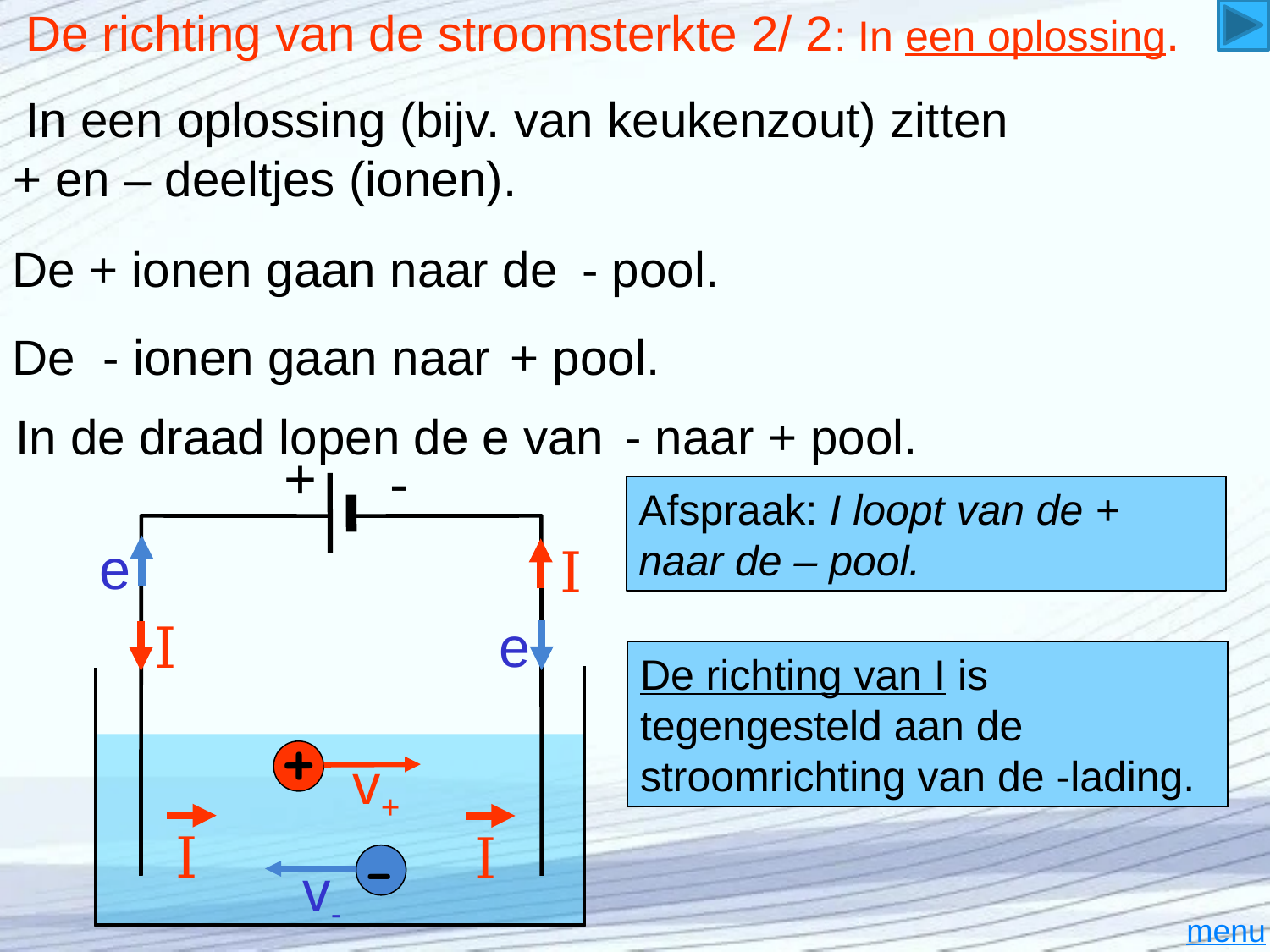

De richting van de stroomsterkte 2/ 2: In een oplossing.
# In een oplossing (bijv. van keukenzout) zitten + en – deeltjes (ionen).
De + ionen gaan naar de
- pool.
De  - ionen gaan naar
+ pool.
- naar + pool.
In de draad lopen de e van
 +
 -

Afspraak: I loopt van de + naar de – pool.
e

I

e

I

De richting van I is tegengesteld aan de stroomrichting van de -lading.

+

v+

I

I

-

v-

menu